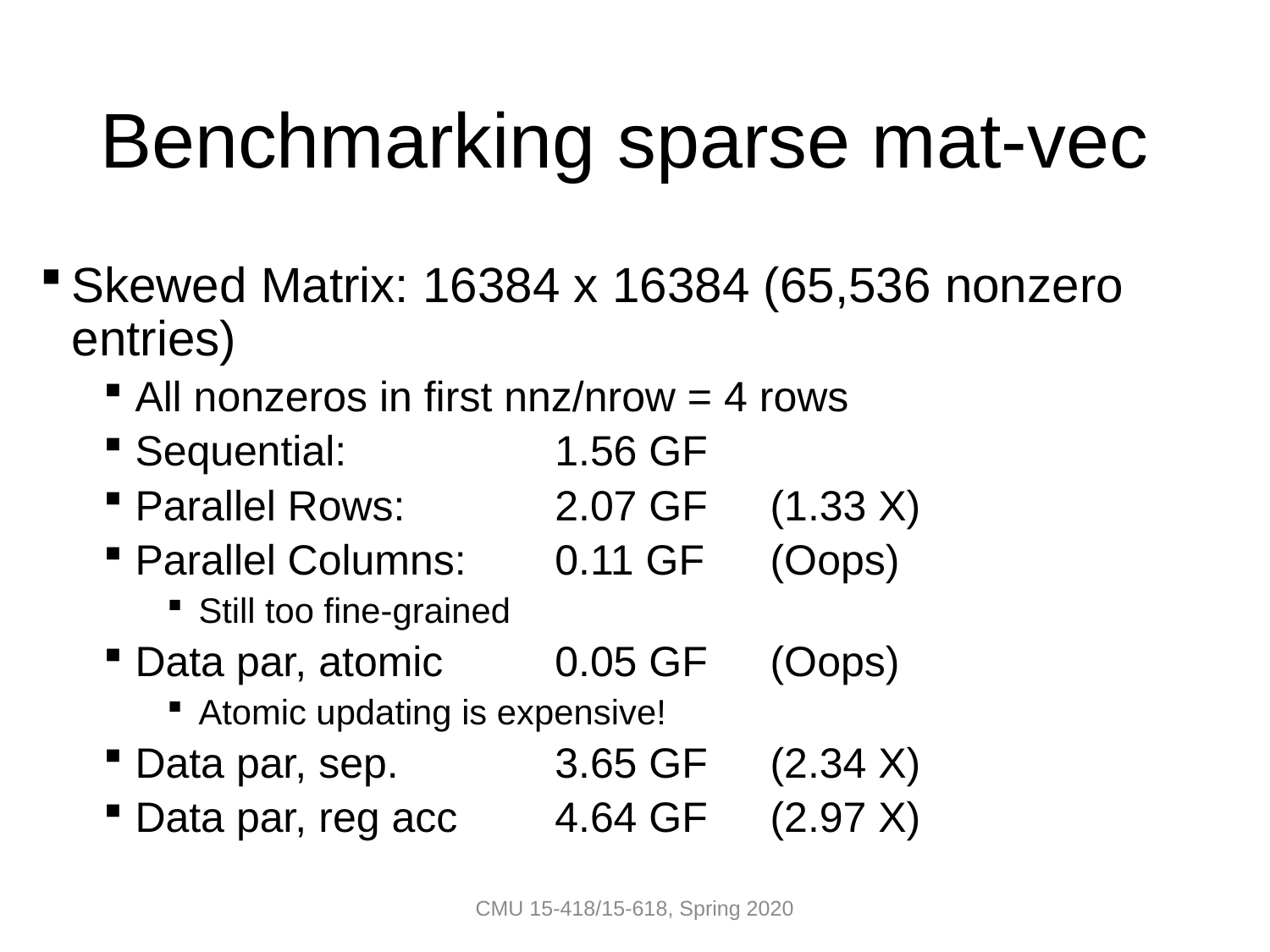

# Benchmarking sparse mat-vec
Skewed Matrix: 16384 x 16384 (65,536 nonzero entries)
All nonzeros in first nnz/nrow = 4 rows
Sequential:	1.56 GF
Parallel Rows:	2.07 GF	(1.33 X)
Parallel Columns:	0.11 GF	(Oops)
Still too fine-grained
Data par, atomic	0.05 GF	(Oops)
Atomic updating is expensive!
Data par, sep.	3.65 GF	(2.34 X)
Data par, reg acc	4.64 GF	(2.97 X)

CMU 15-418/15-618, Spring 2020